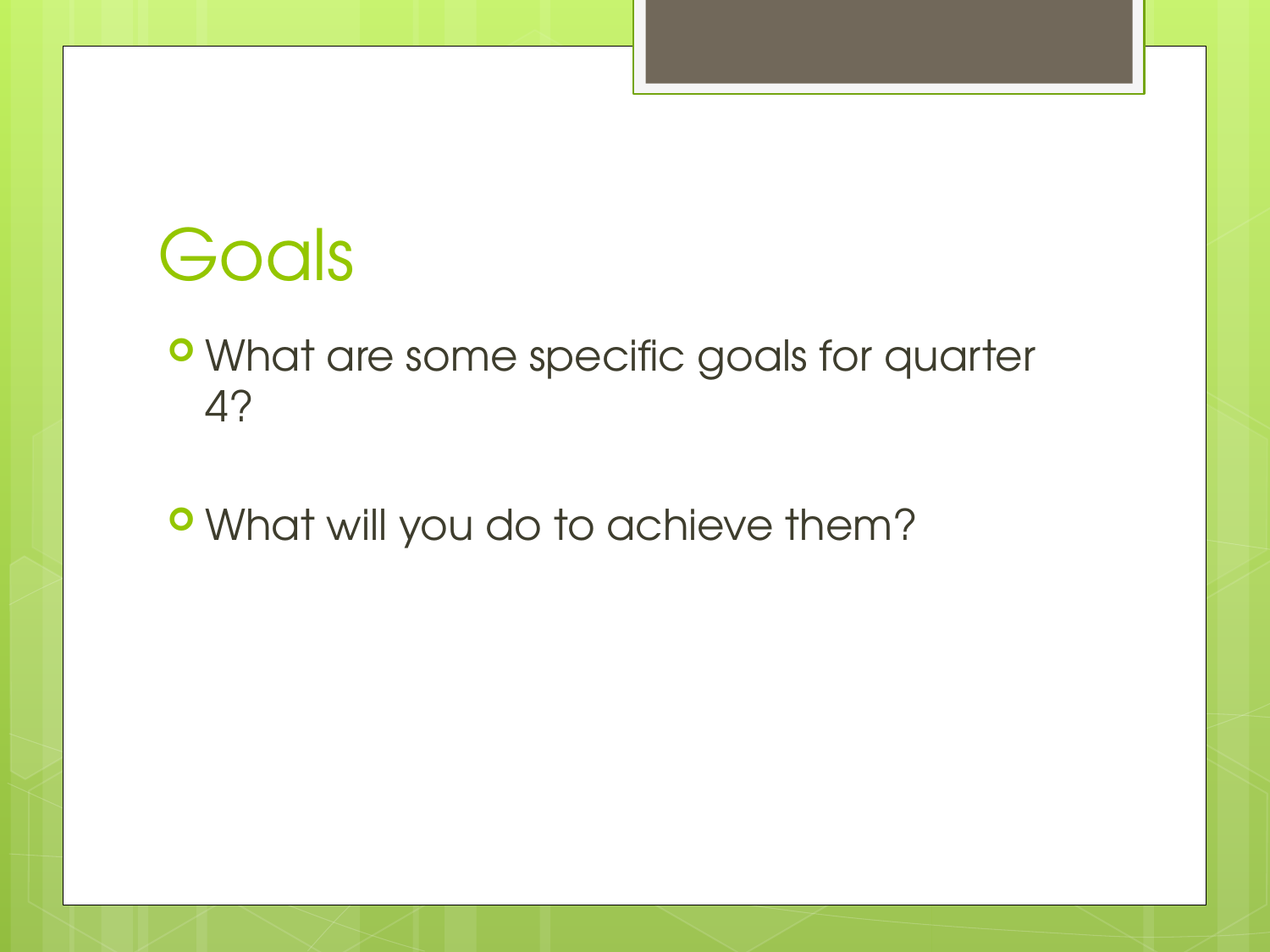

# Goals
What are some specific goals for quarter 4?

What will you do to achieve them?